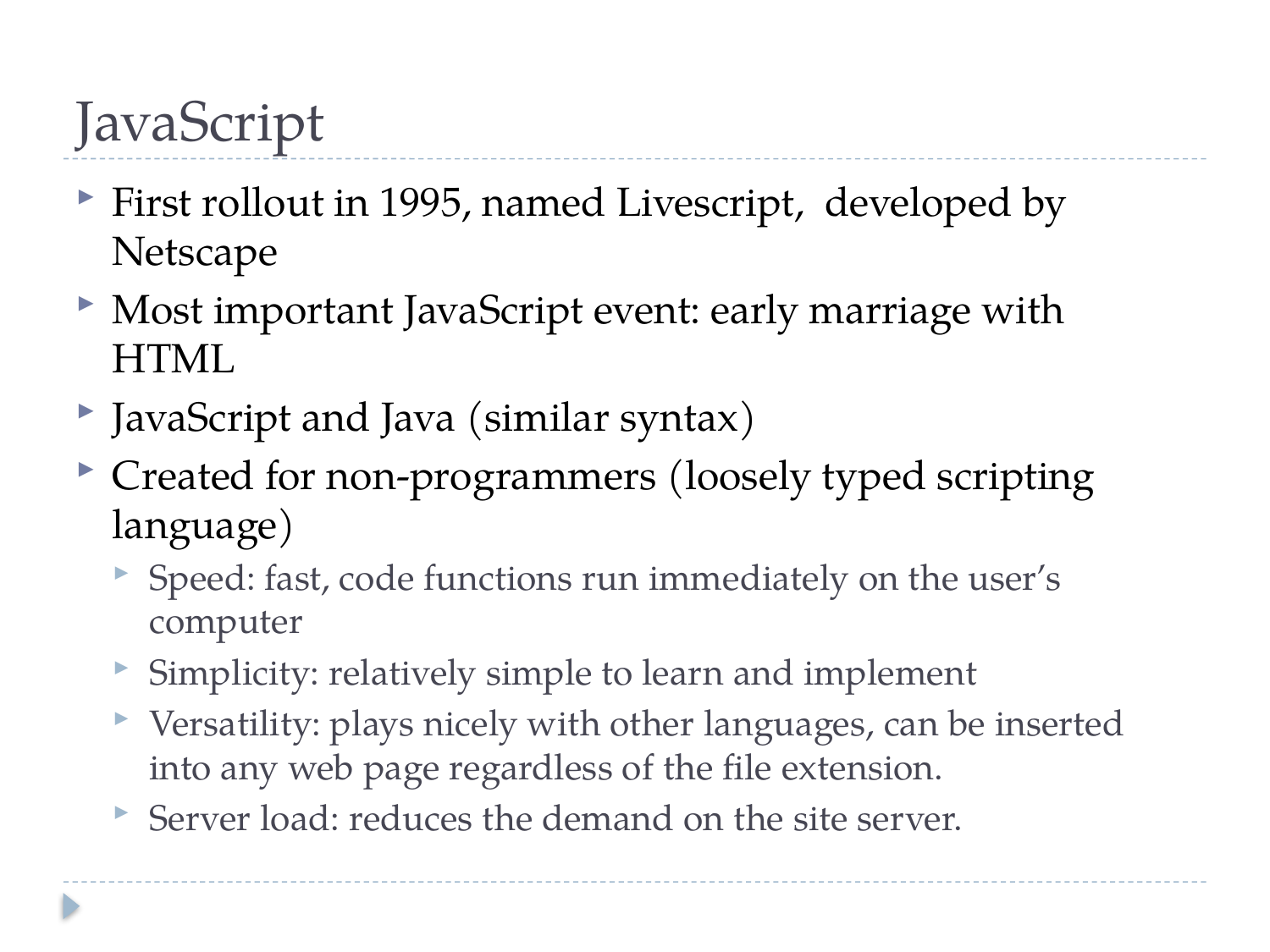

# JavaScript
First rollout in 1995, named Livescript,  developed by Netscape
Most important JavaScript event: early marriage with HTML
JavaScript and Java (similar syntax)
Created for non-programmers (loosely typed scripting language)
Speed: fast, code functions run immediately on the user’s computer
Simplicity: relatively simple to learn and implement
Versatility: plays nicely with other languages, can be inserted into any web page regardless of the file extension.
Server load: reduces the demand on the site server.